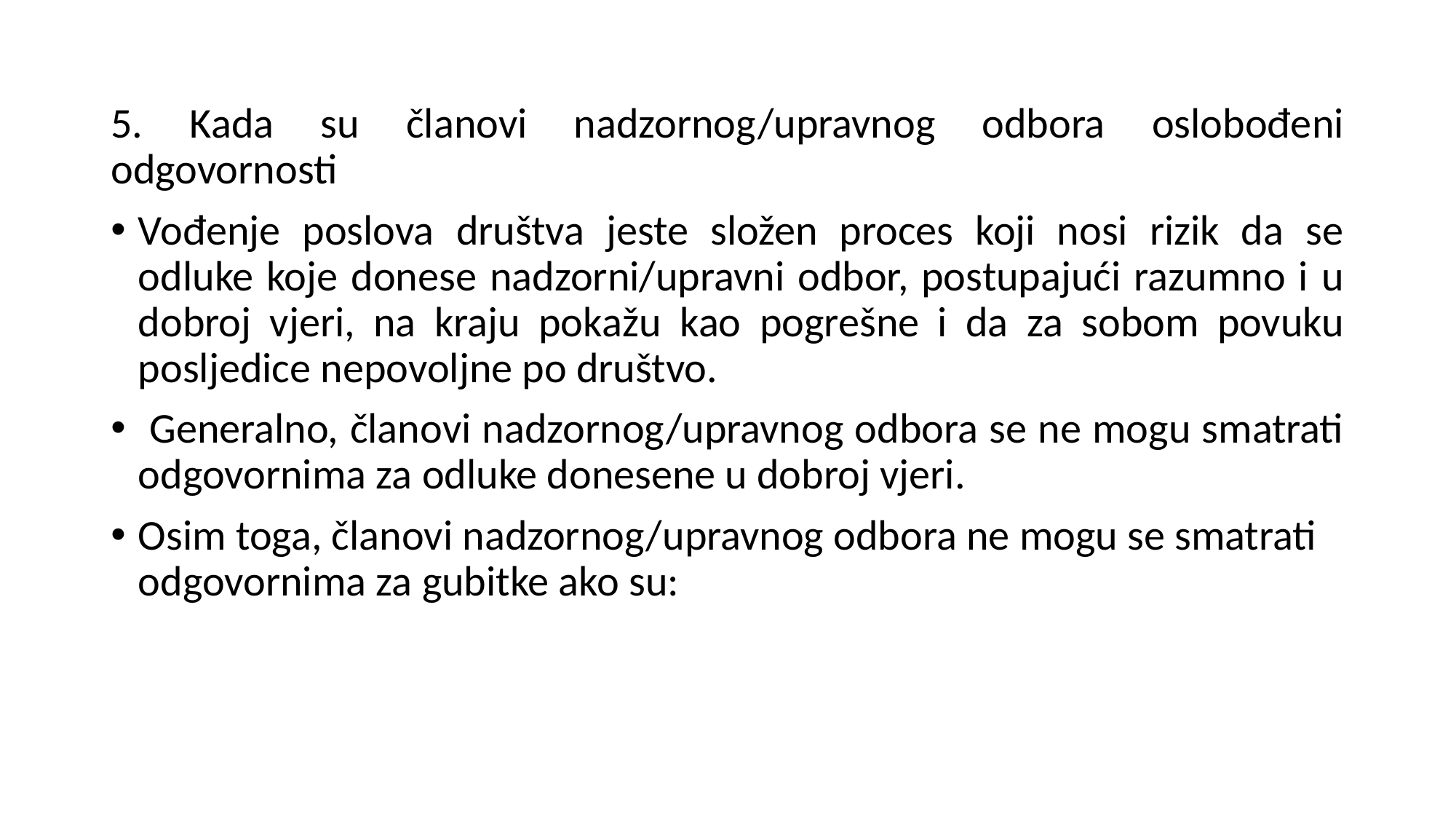

5. Kada su članovi nadzornog/upravnog odbora oslobođeni odgovornosti
Vođenje poslova društva jeste složen proces koji nosi rizik da se odluke koje donese nadzorni/upravni odbor, postupajući razumno i u dobroj vjeri, na kraju pokažu kao pogrešne i da za sobom povuku posljedice nepovoljne po društvo.
 Generalno, članovi nadzornog/upravnog odbora se ne mogu smatrati odgovornima za odluke donesene u dobroj vjeri.
Osim toga, članovi nadzornog/upravnog odbora ne mogu se smatrati odgovornima za gubitke ako su: